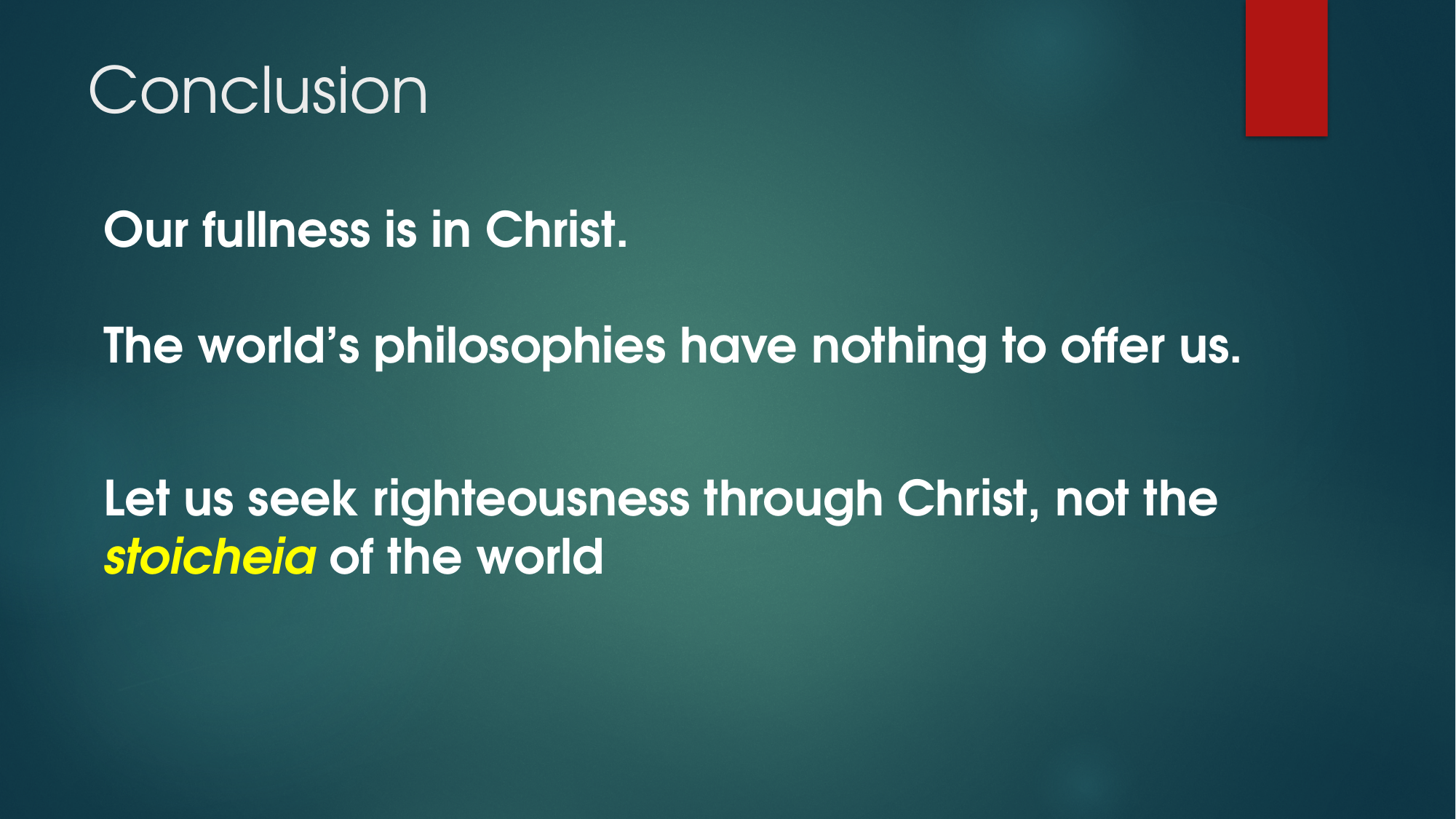

# Conclusion
Our fullness is in Christ.

The world’s philosophies have nothing to offer us.

Let us seek righteousness through Christ, not the stoicheia of the world